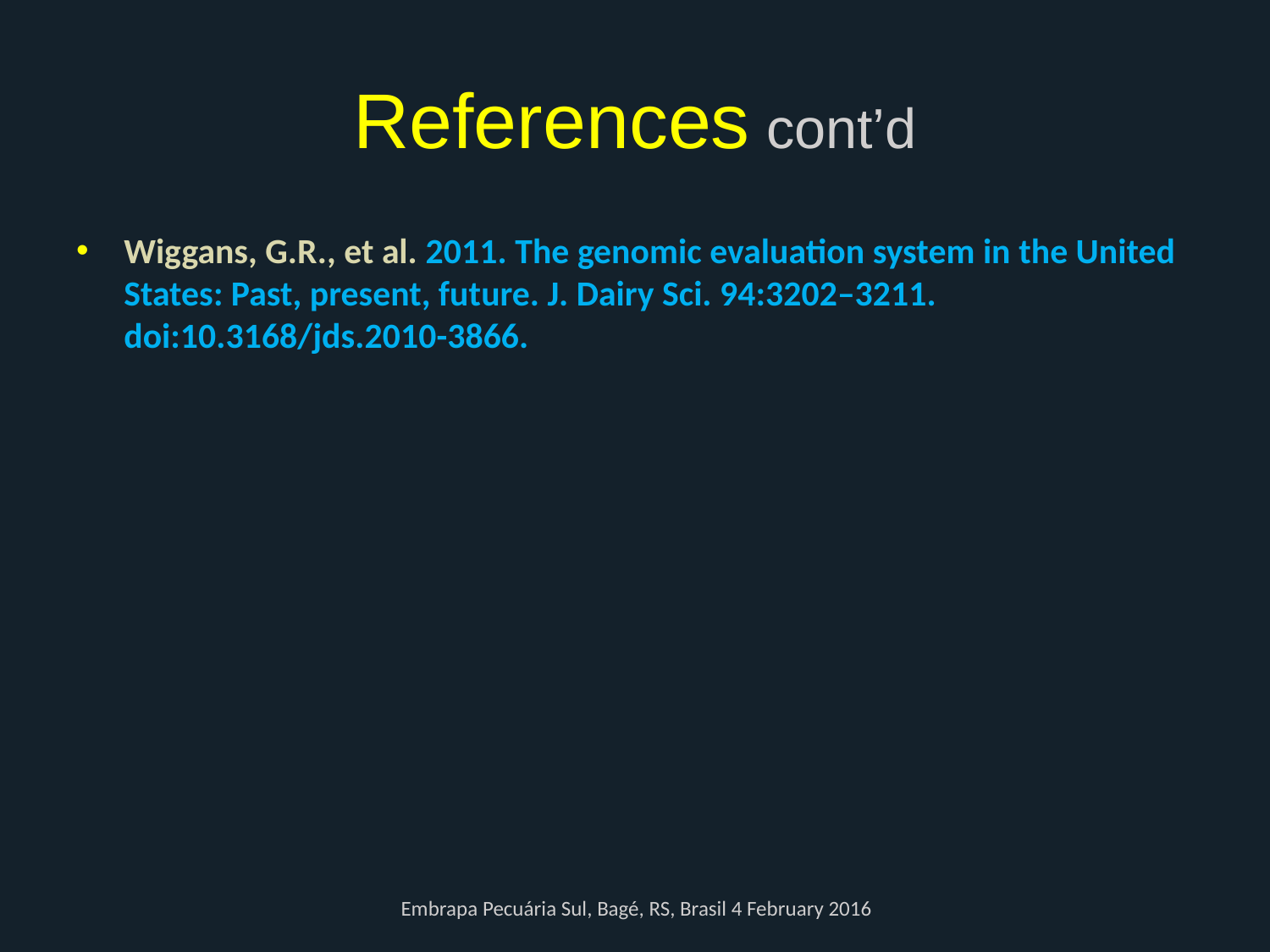

# References cont’d
Wiggans, G.R., et al. 2011. The genomic evaluation system in the United States: Past, present, future. J. Dairy Sci. 94:3202–3211. doi:10.3168/jds.2010-3866.
Embrapa Pecuária Sul, Bagé, RS, Brasil 4 February 2016